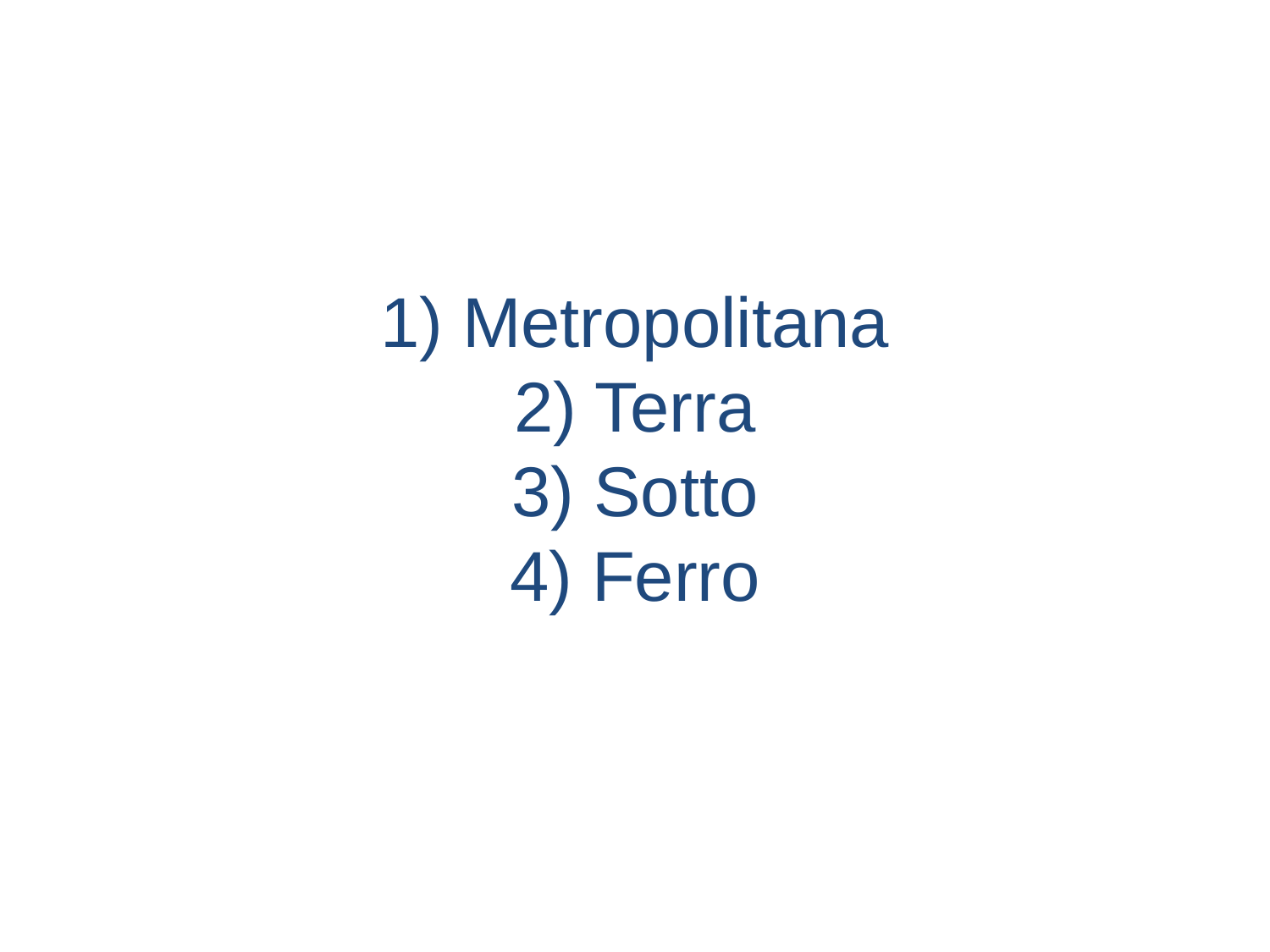

# 1) Metropolitana 2) Terra 3) Sotto 4) Ferro